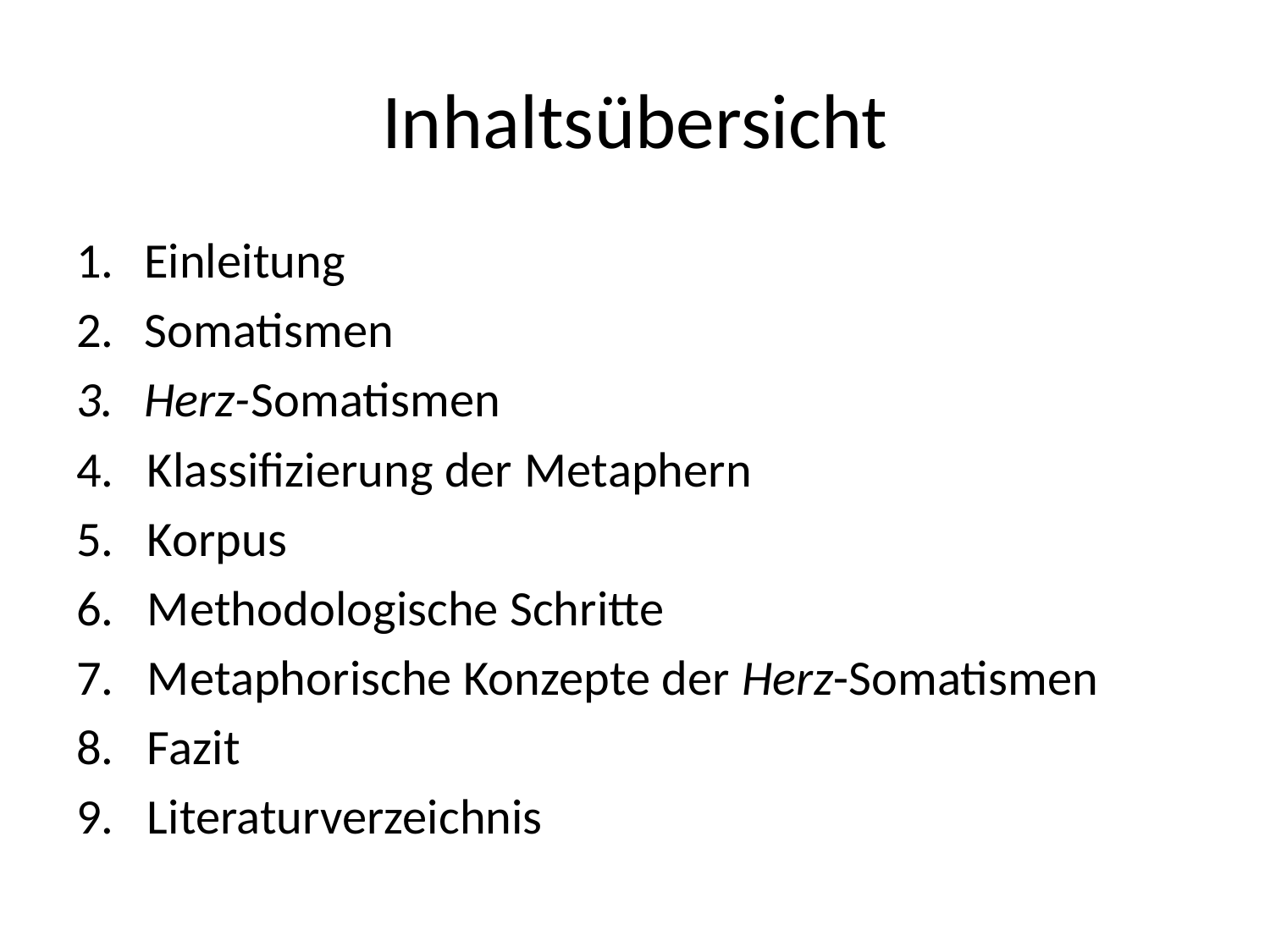

# Inhaltsübersicht
Einleitung
Somatismen
Herz-Somatismen
4.   Klassifizierung der Metaphern
5.   Korpus
6.   Methodologische Schritte
7.   Metaphorische Konzepte der Herz-Somatismen
8.   Fazit
9.   Literaturverzeichnis